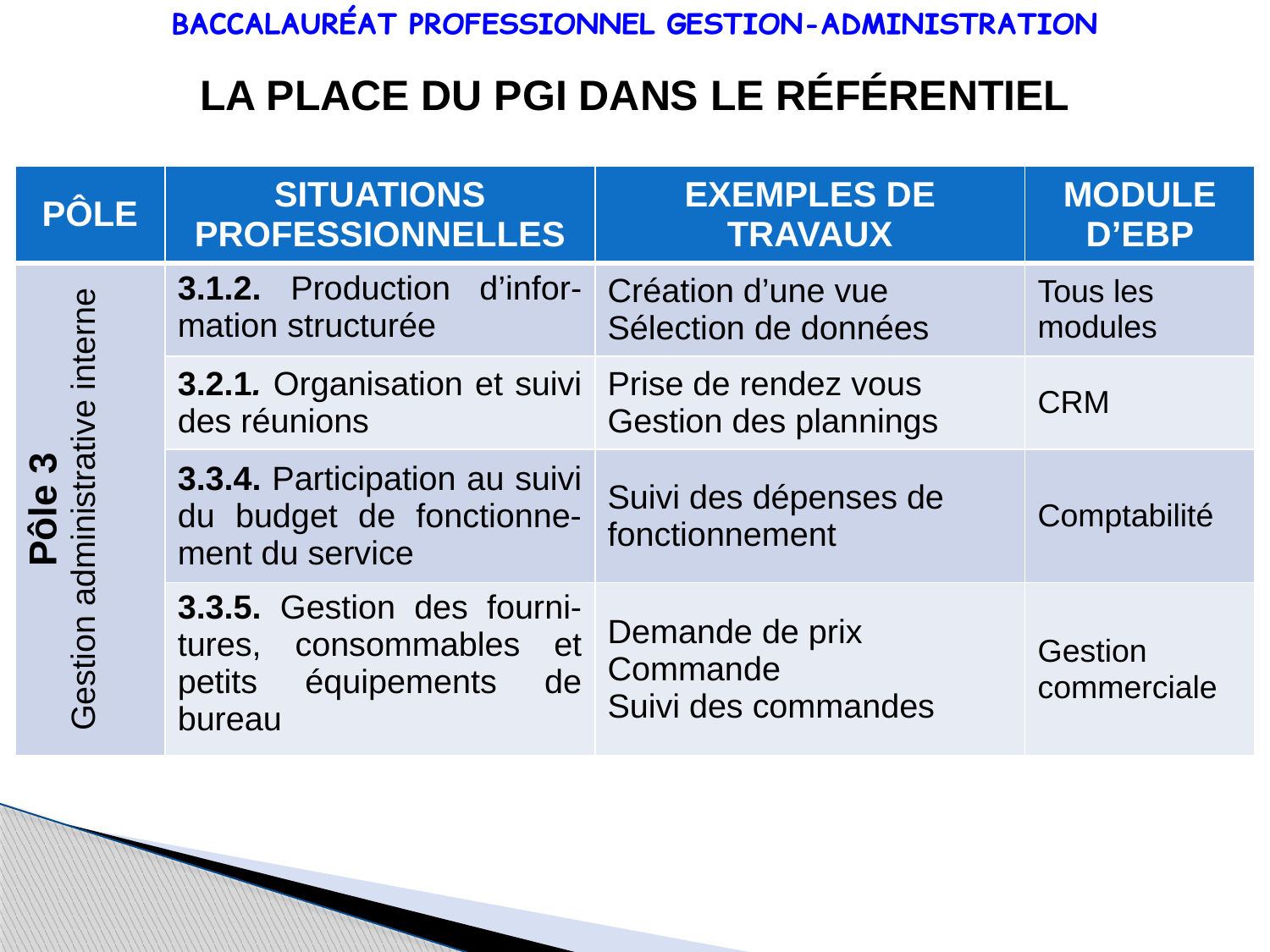

Baccalauréat Professionnel Gestion-Administration
La place du PGI dans le référentiel
| Pôle | Situations professionnelles | Exemples de travaux | Module d’EBP |
| --- | --- | --- | --- |
| Pôle 3 Gestion administrative interne | 3.1.2. Production d’infor-mation structurée | Création d’une vue Sélection de données | Tous les modules |
|  | 3.2.1. Organisation et suivi des réunions | Prise de rendez vous Gestion des plannings | CRM |
|  | 3.3.4. Participation au suivi du budget de fonctionne-ment du service | Suivi des dépenses de fonctionnement | Comptabilité |
|  | 3.3.5. Gestion des fourni-tures, consommables et petits équipements de bureau | Demande de prix Commande Suivi des commandes | Gestion commerciale |